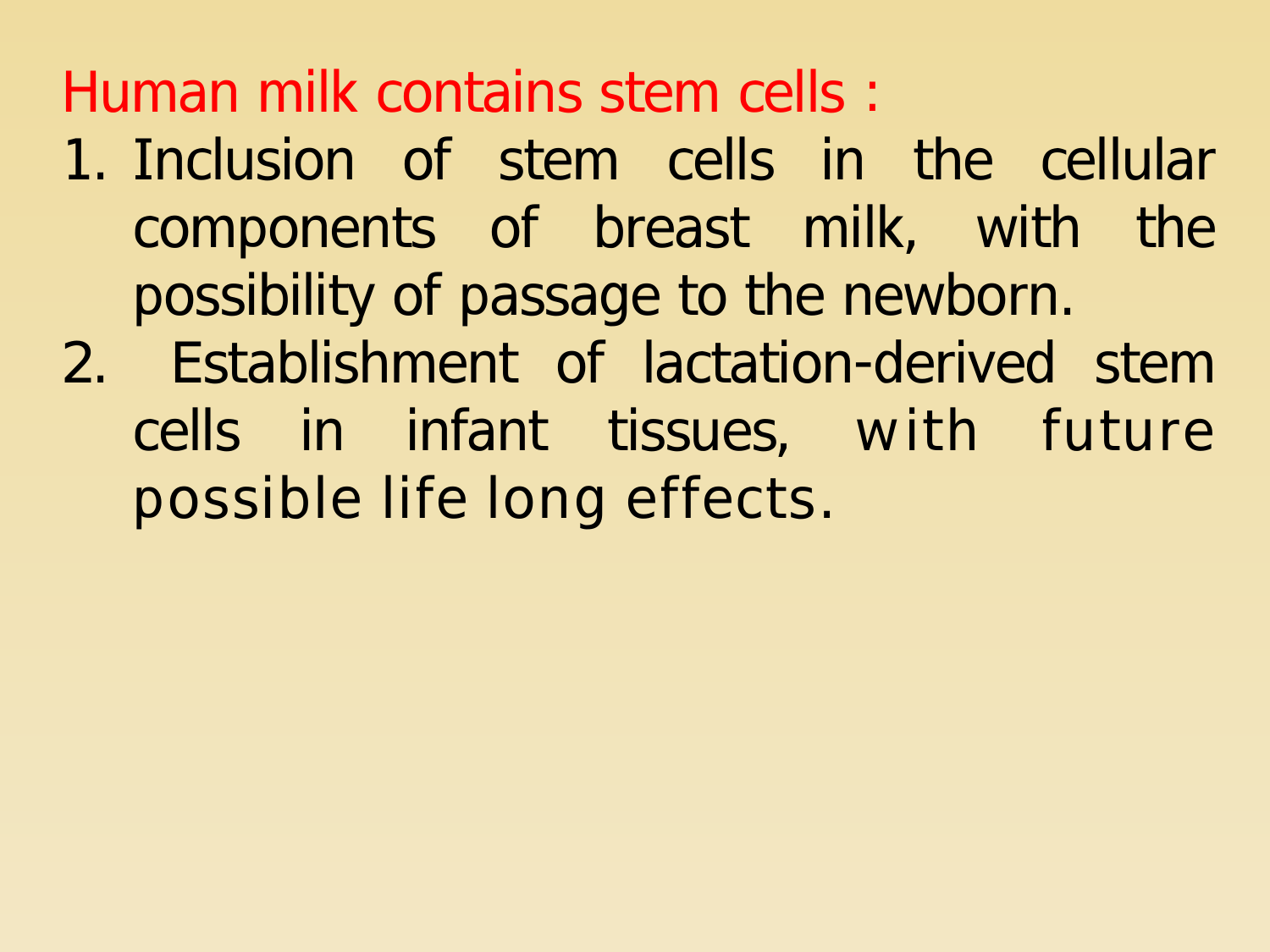

Human milk contains stem cells :
Inclusion of stem cells in the cellular components of breast milk, with the possibility of passage to the newborn.
 Establishment of lactation-derived stem cells in infant tissues, with future possible life long effects.